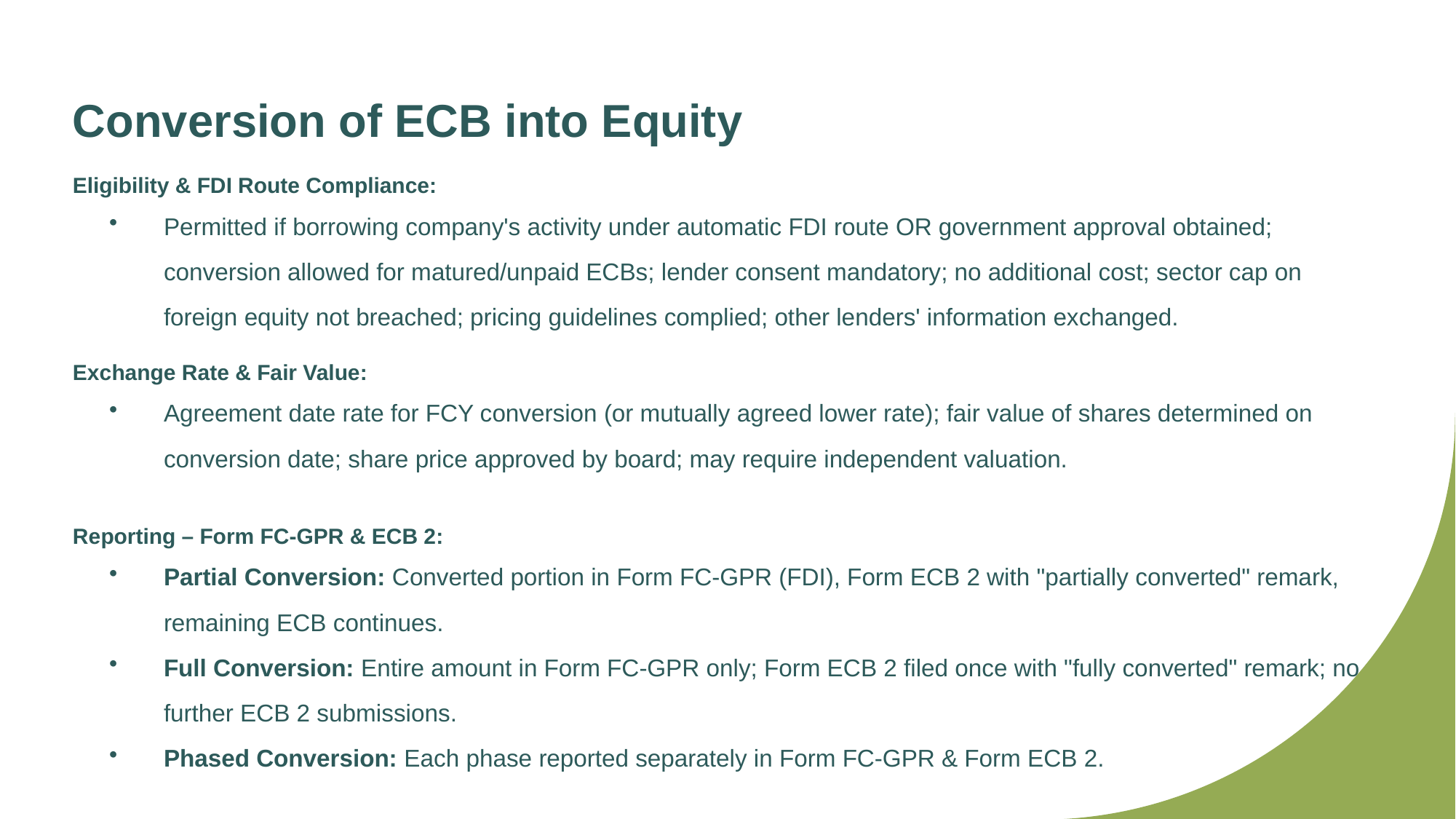

Conversion of ECB into Equity
Eligibility & FDI Route Compliance:
Permitted if borrowing company's activity under automatic FDI route OR government approval obtained; conversion allowed for matured/unpaid ECBs; lender consent mandatory; no additional cost; sector cap on foreign equity not breached; pricing guidelines complied; other lenders' information exchanged.
Exchange Rate & Fair Value:
Agreement date rate for FCY conversion (or mutually agreed lower rate); fair value of shares determined on conversion date; share price approved by board; may require independent valuation.
Reporting – Form FC-GPR & ECB 2:
Partial Conversion: Converted portion in Form FC-GPR (FDI), Form ECB 2 with "partially converted" remark, remaining ECB continues.
Full Conversion: Entire amount in Form FC-GPR only; Form ECB 2 filed once with "fully converted" remark; no further ECB 2 submissions.
Phased Conversion: Each phase reported separately in Form FC-GPR & Form ECB 2.